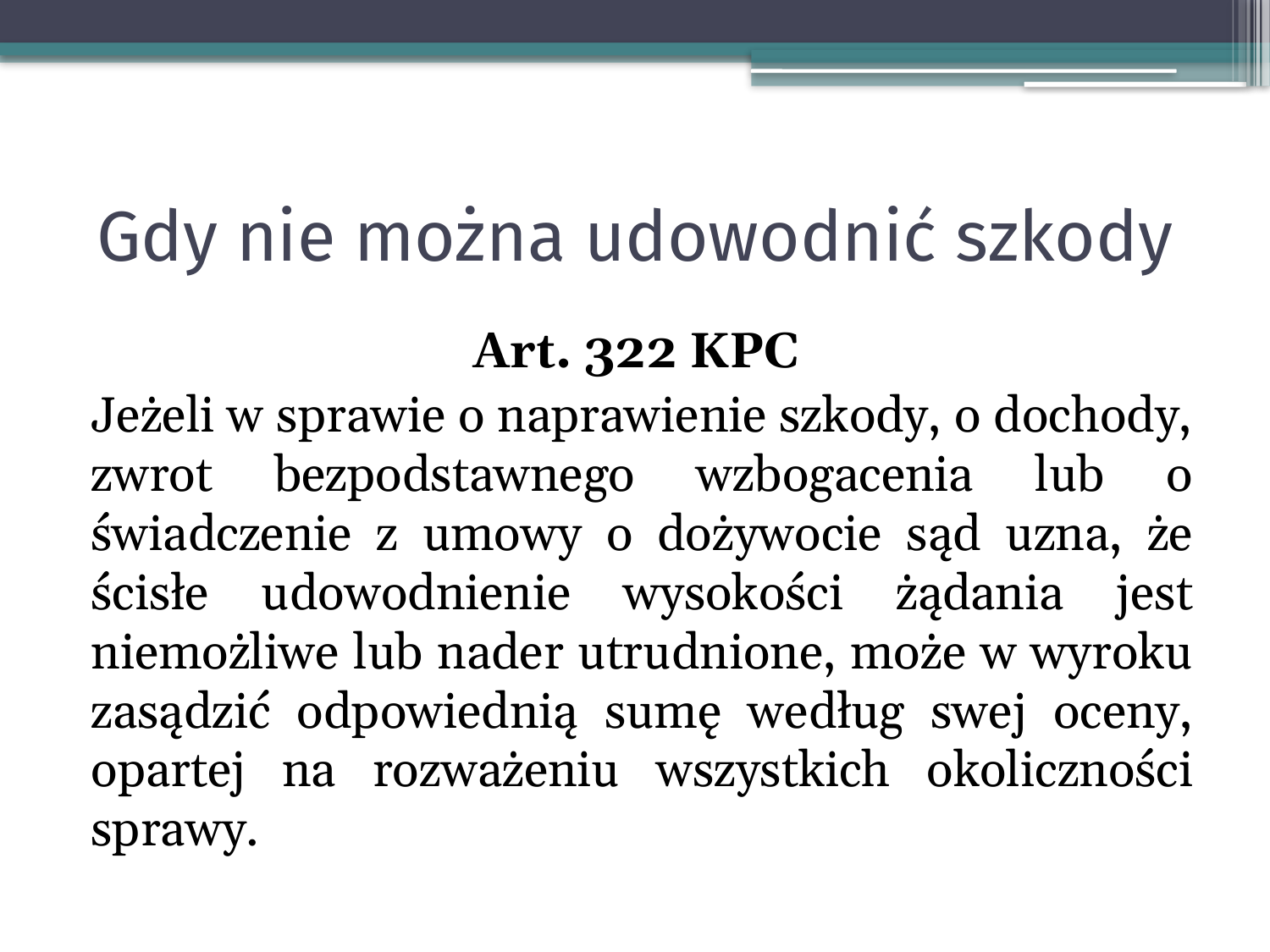

# Gdy nie można udowodnić szkody
Art. 322 KPC
Jeżeli w sprawie o naprawienie szkody, o dochody, zwrot bezpodstawnego wzbogacenia lub o świadczenie z umowy o dożywocie sąd uzna, że ścisłe udowodnienie wysokości żądania jest niemożliwe lub nader utrudnione, może w wyroku zasądzić odpowiednią sumę według swej oceny, opartej na rozważeniu wszystkich okoliczności sprawy.